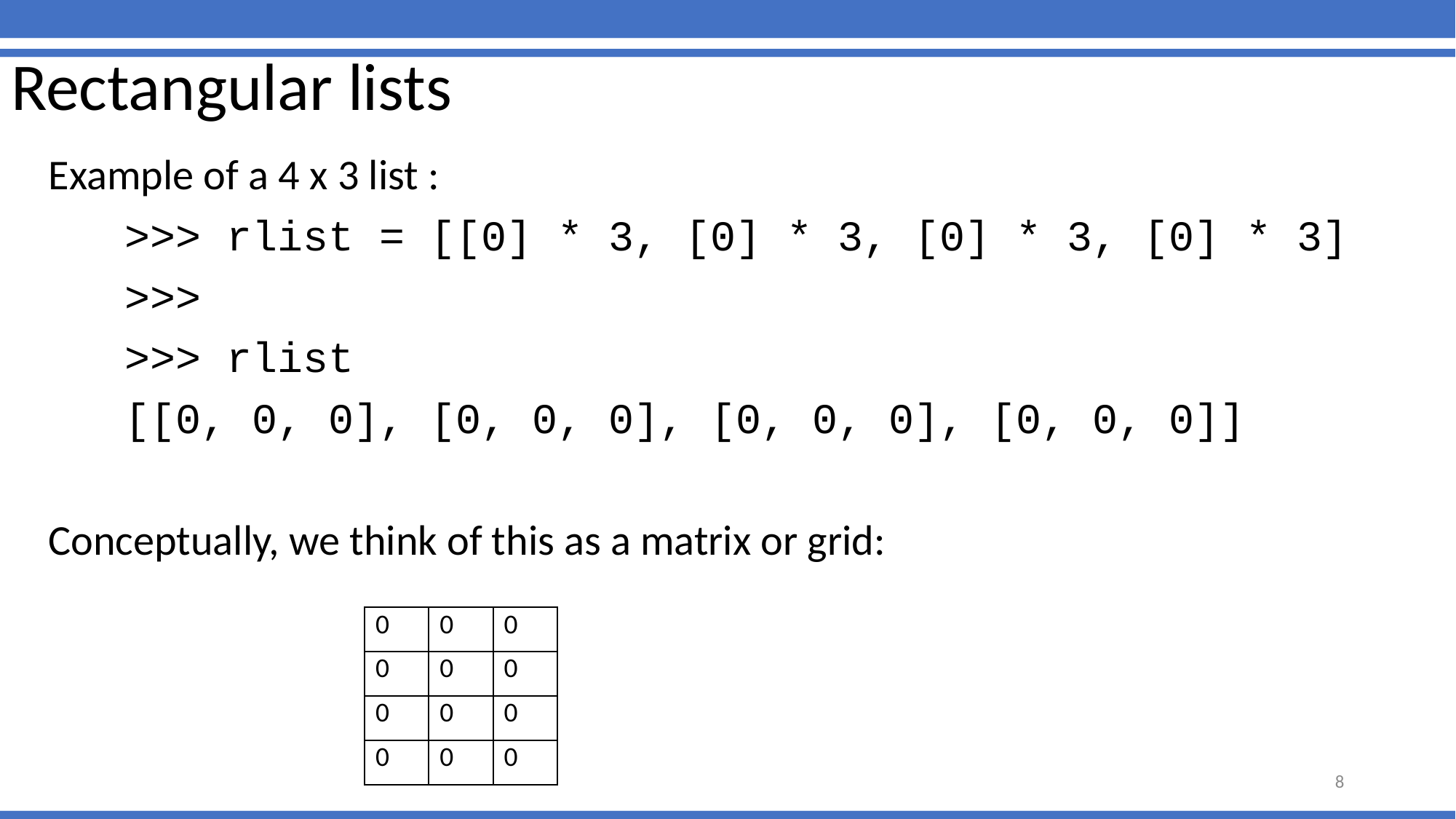

# Rectangular lists
Example of a 4 x 3 list :
   >>> rlist = [[0] * 3, [0] * 3, [0] * 3, [0] * 3]
   >>>
   >>> rlist
   [[0, 0, 0], [0, 0, 0], [0, 0, 0], [0, 0, 0]]

Conceptually, we think of this as a matrix or grid:

| 0 | 0 | 0 |
| --- | --- | --- |
| 0 | 0 | 0 |
| 0 | 0 | 0 |
| 0 | 0 | 0 |
8